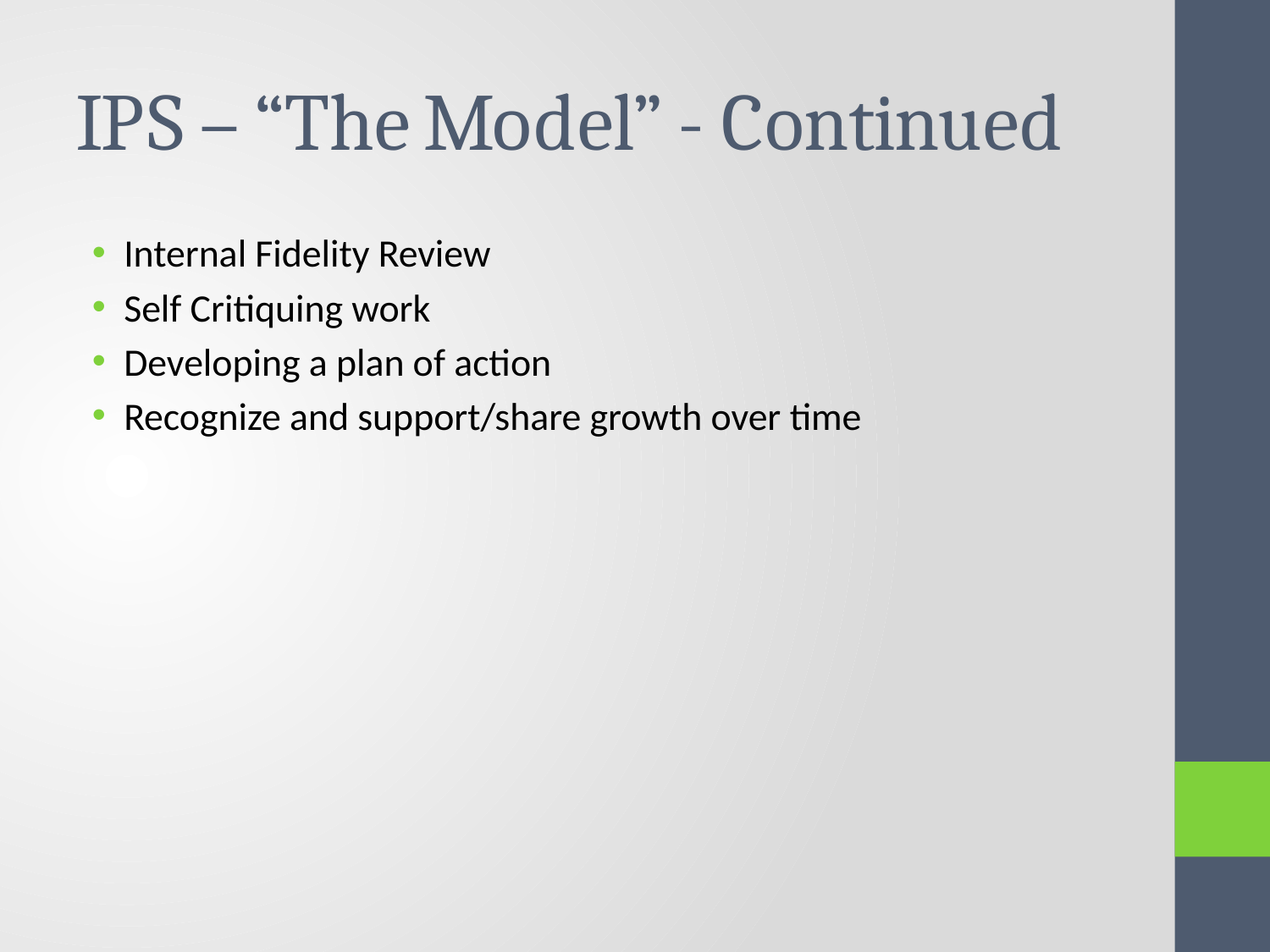

# IPS – “The Model” - Continued
Internal Fidelity Review
Self Critiquing work
Developing a plan of action
Recognize and support/share growth over time